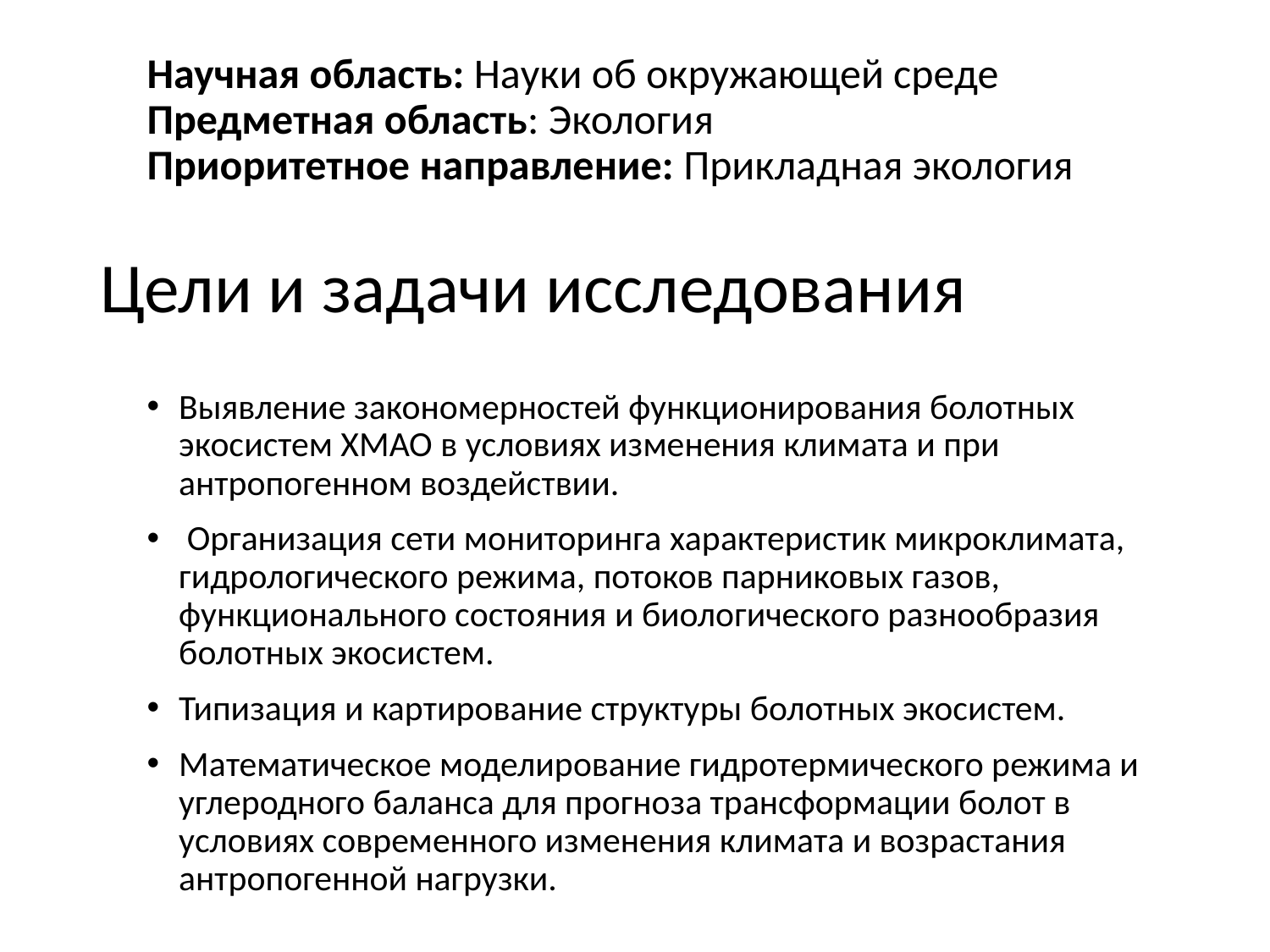

Научная область: Науки об окружающей среде
Предметная область: Экология
Приоритетное направление: Прикладная экология
# Цели и задачи исследования
Выявление закономерностей функционирования болотных экосистем ХМАО в условиях изменения климата и при антропогенном воздействии.
 Организация сети мониторинга характеристик микроклимата, гидрологического режима, потоков парниковых газов, функционального состояния и биологического разнообразия болотных экосистем.
Типизация и картирование структуры болотных экосистем.
Математическое моделирование гидротермического режима и углеродного баланса для прогноза трансформации болот в условиях современного изменения климата и возрастания антропогенной нагрузки.